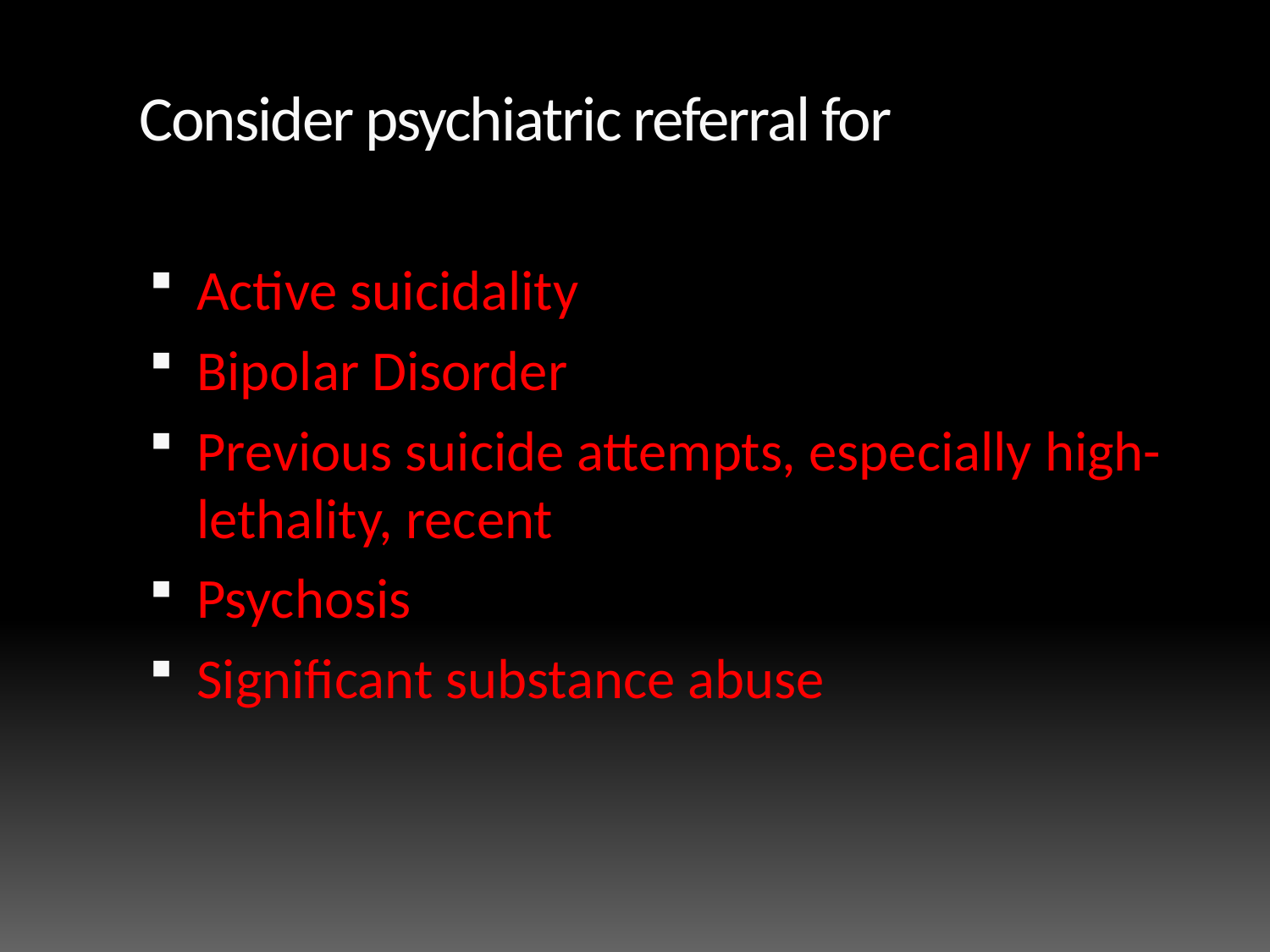

# Consider psychiatric referral for
Active suicidality
Bipolar Disorder
Previous suicide attempts, especially high-lethality, recent
Psychosis
Significant substance abuse